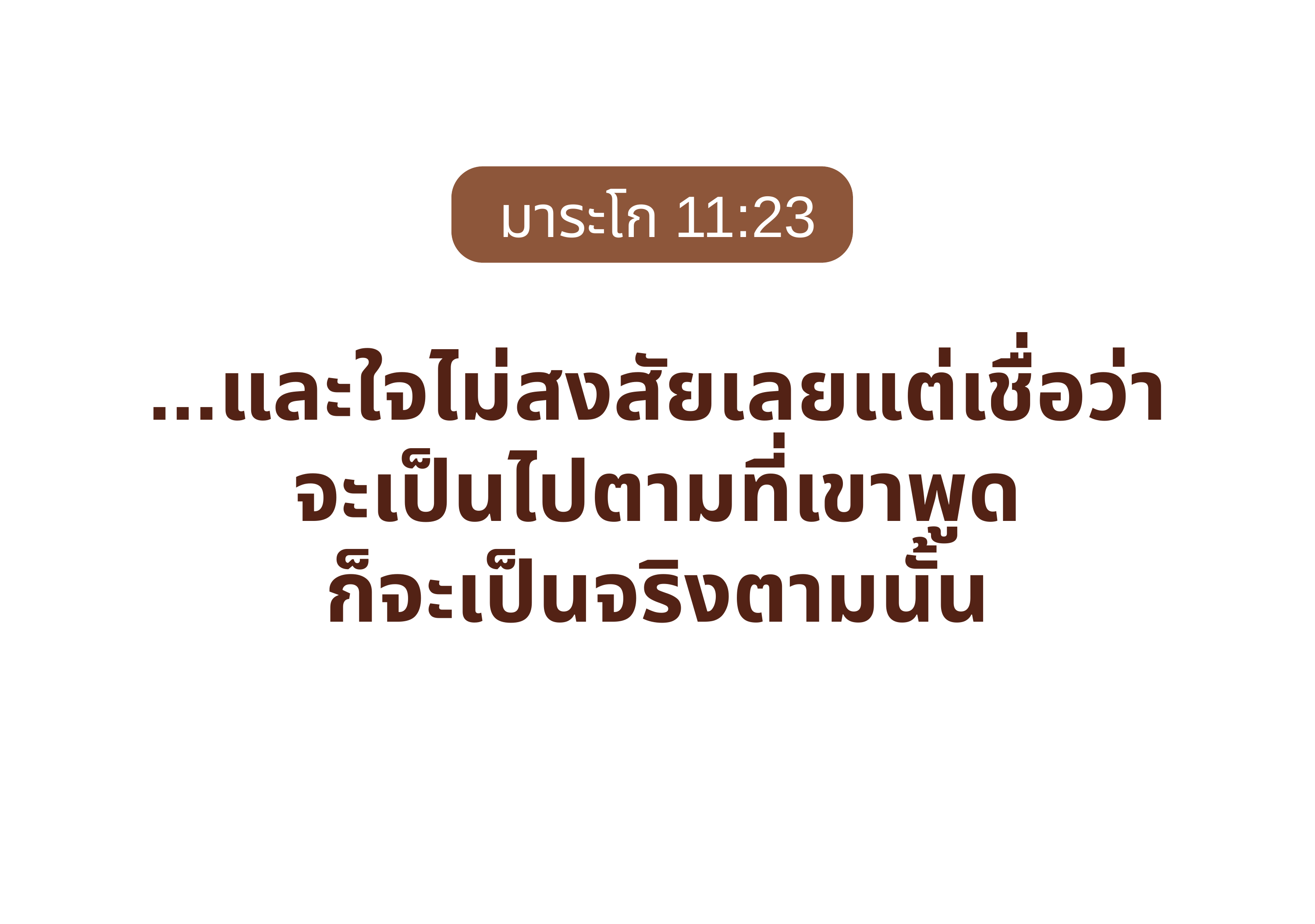

มาระโก‬ ‭11‬:‭23
...และใจไม่สงสัยเลยแต่เชื่อว่า
จะเป็นไปตามที่เขาพูด
ก็จะเป็นจริงตามนั้น
‭